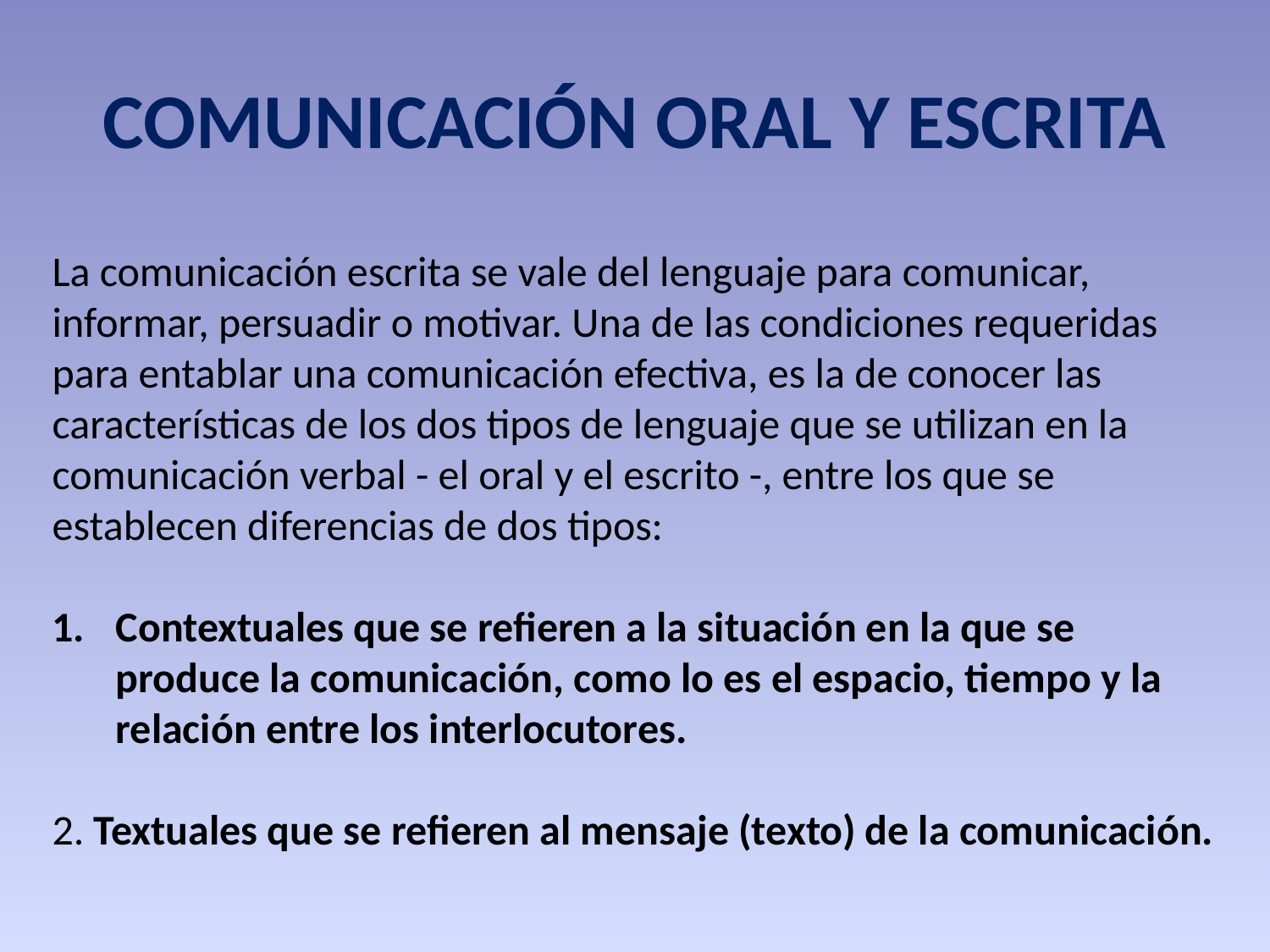

# COMUNICACIÓN ORAL Y ESCRITA
La comunicación escrita se vale del lenguaje para comunicar, informar, persuadir o motivar. Una de las condiciones requeridas para entablar una comunicación efectiva, es la de conocer las características de los dos tipos de lenguaje que se utilizan en la comunicación verbal - el oral y el escrito -, entre los que se establecen diferencias de dos tipos:

Contextuales que se refieren a la situación en la que se produce la comunicación, como lo es el espacio, tiempo y la relación entre los interlocutores.

2. Textuales que se refieren al mensaje (texto) de la comunicación.